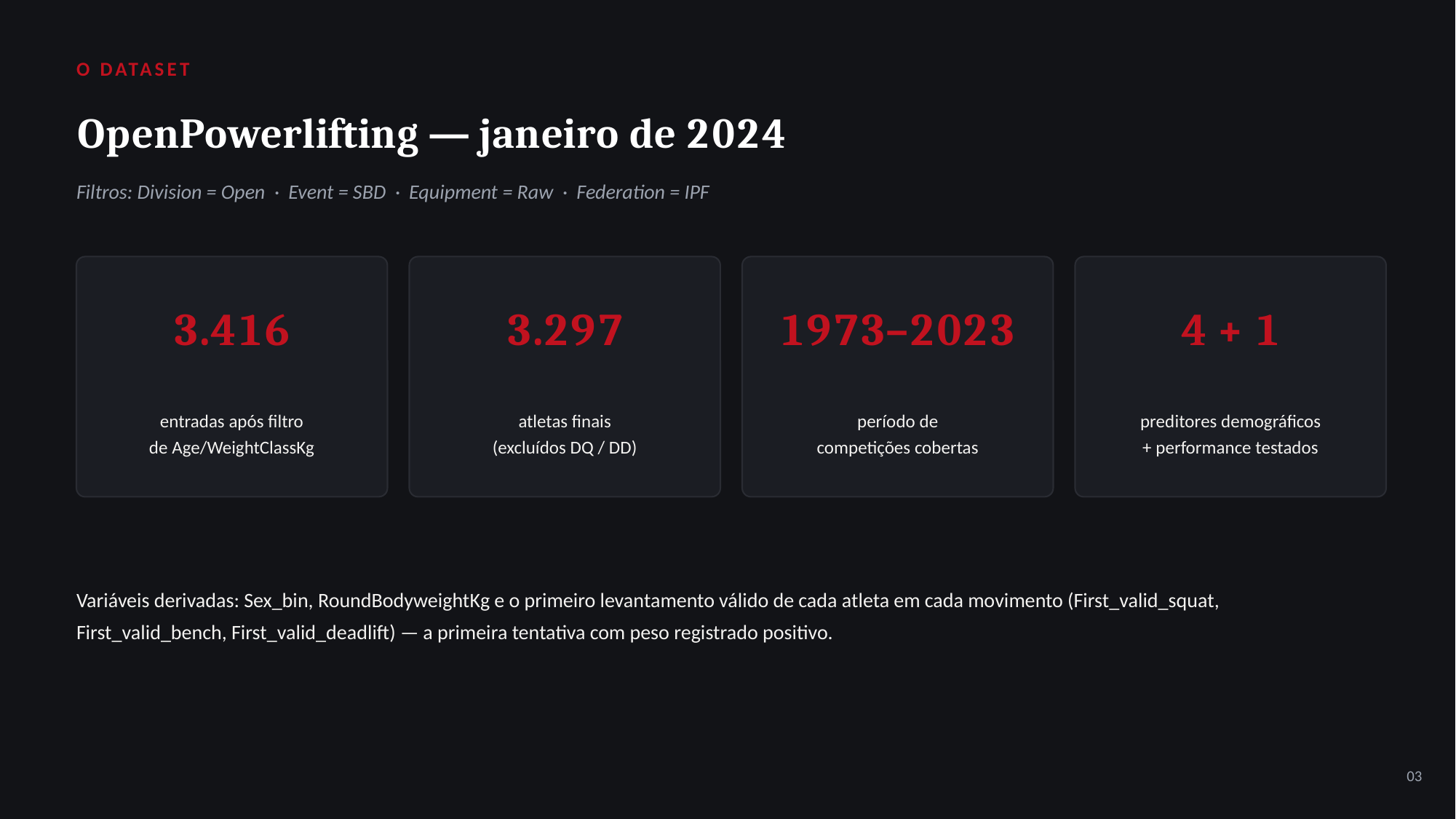

O DATASET
OpenPowerlifting — janeiro de 2024
Filtros: Division = Open  ·  Event = SBD  ·  Equipment = Raw  ·  Federation = IPF

3.416
3.297
1973–2023
4 + 1
entradas após filtro
de Age/WeightClassKg
atletas finais
(excluídos DQ / DD)
período de
competições cobertas
preditores demográficos
+ performance testados
Variáveis derivadas: Sex_bin, RoundBodyweightKg e o primeiro levantamento válido de cada atleta em cada movimento (First_valid_squat, First_valid_bench, First_valid_deadlift) — a primeira tentativa com peso registrado positivo.
03